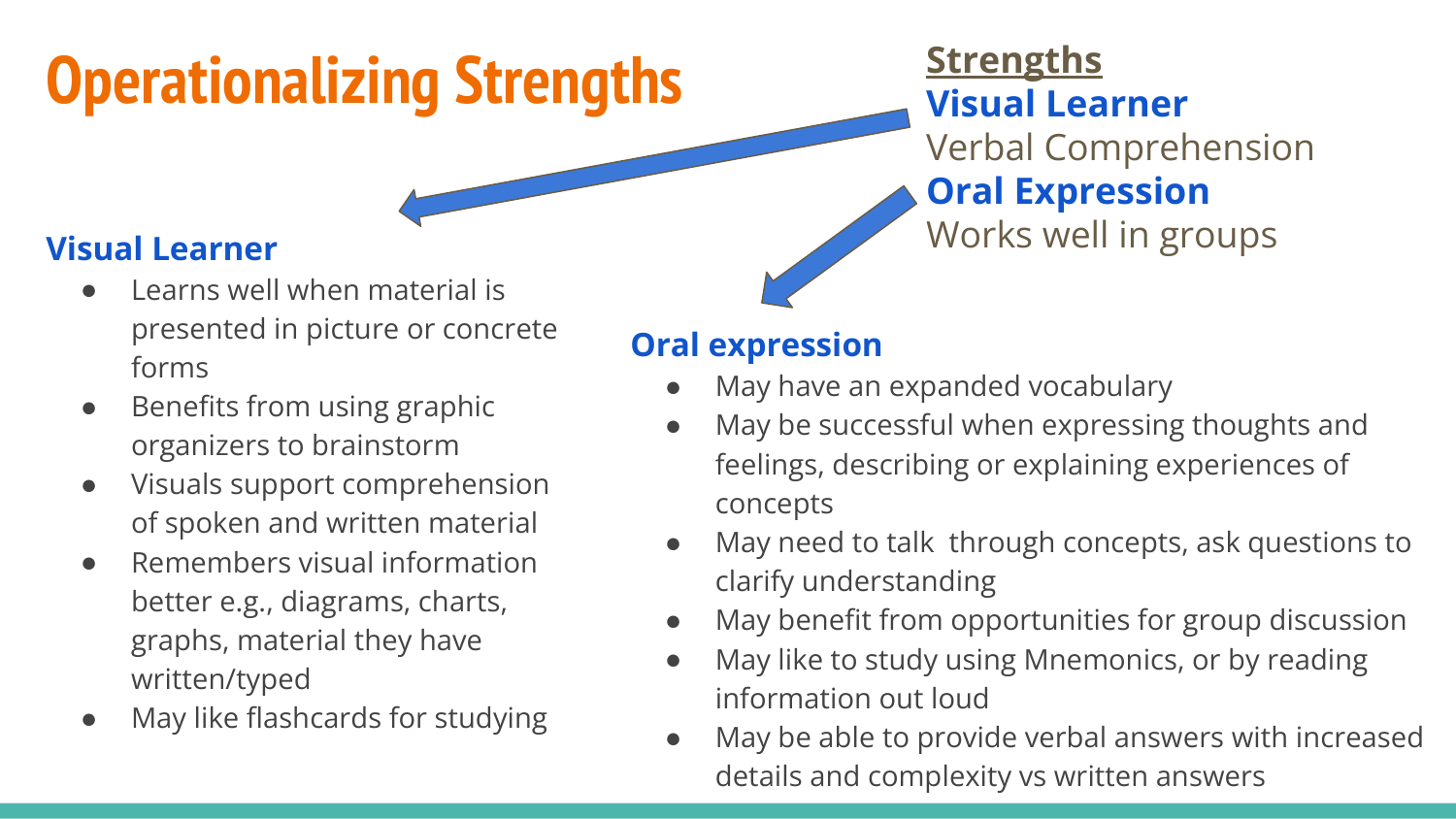

# Operationalizing Strengths
Strengths
Visual Learner
Verbal Comprehension
Oral Expression
Works well in groups

Visual Learner​
Learns well when material is presented in picture or concrete forms​
Benefits from using graphic organizers to brainstorm ​
Visuals support comprehension  of spoken and written material​
Remembers visual information better e.g., diagrams, charts, graphs, material they have written/typed​
May like flashcards for studying​

Oral expression​
May have an expanded vocabulary​
May be successful when expressing thoughts and feelings, describing or explaining experiences of concepts​
May need to talk  through concepts, ask questions to clarify understanding​
May benefit from opportunities for group discussion​
May like to study using Mnemonics, or by reading information out loud​
May be able to provide verbal answers with increased details and complexity vs written answers